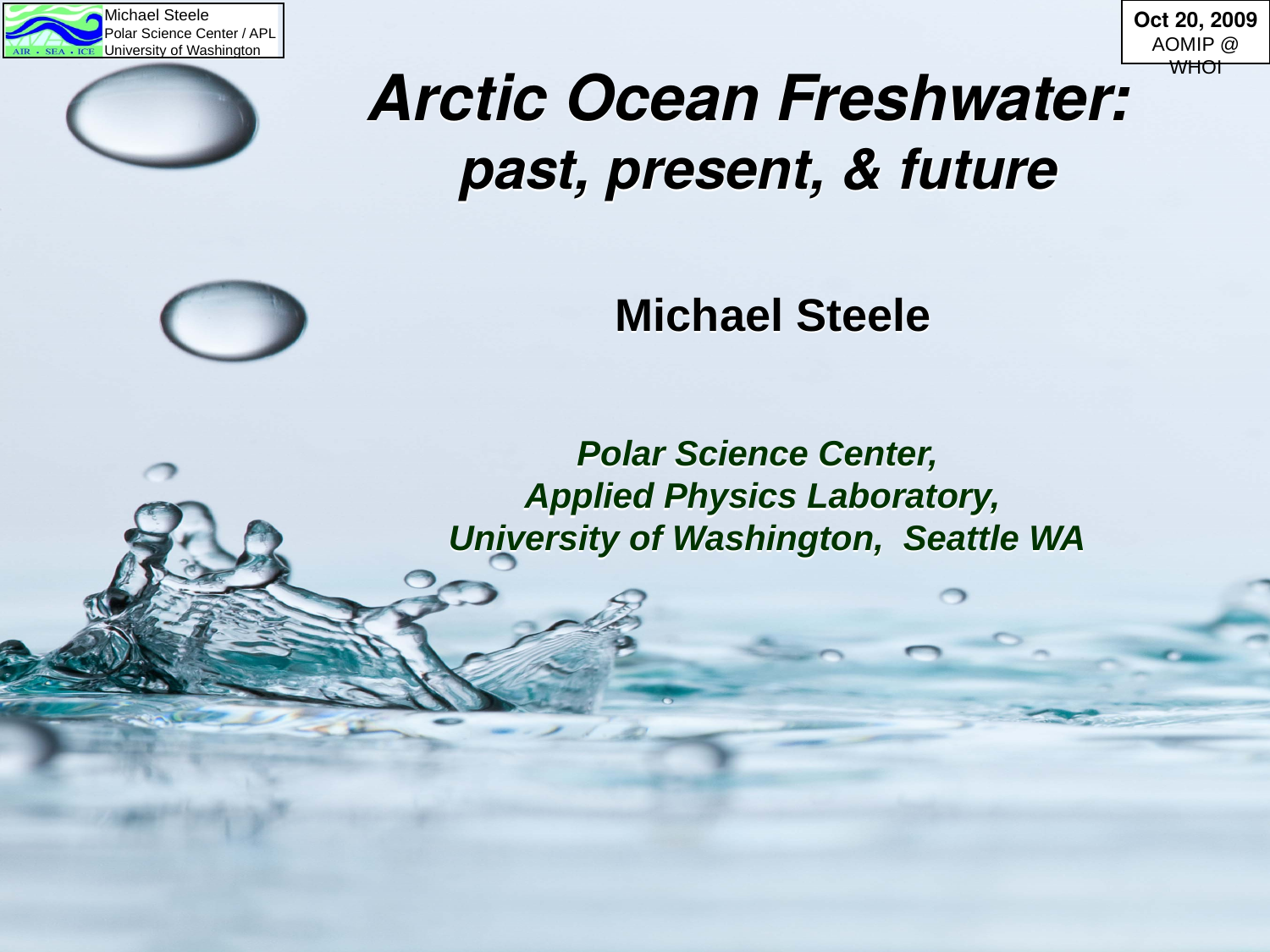

Arctic Ocean Freshwater:
past, present, & future

 Michael Steele

Polar Science Center,
Applied Physics Laboratory,
University of Washington,  Seattle WA